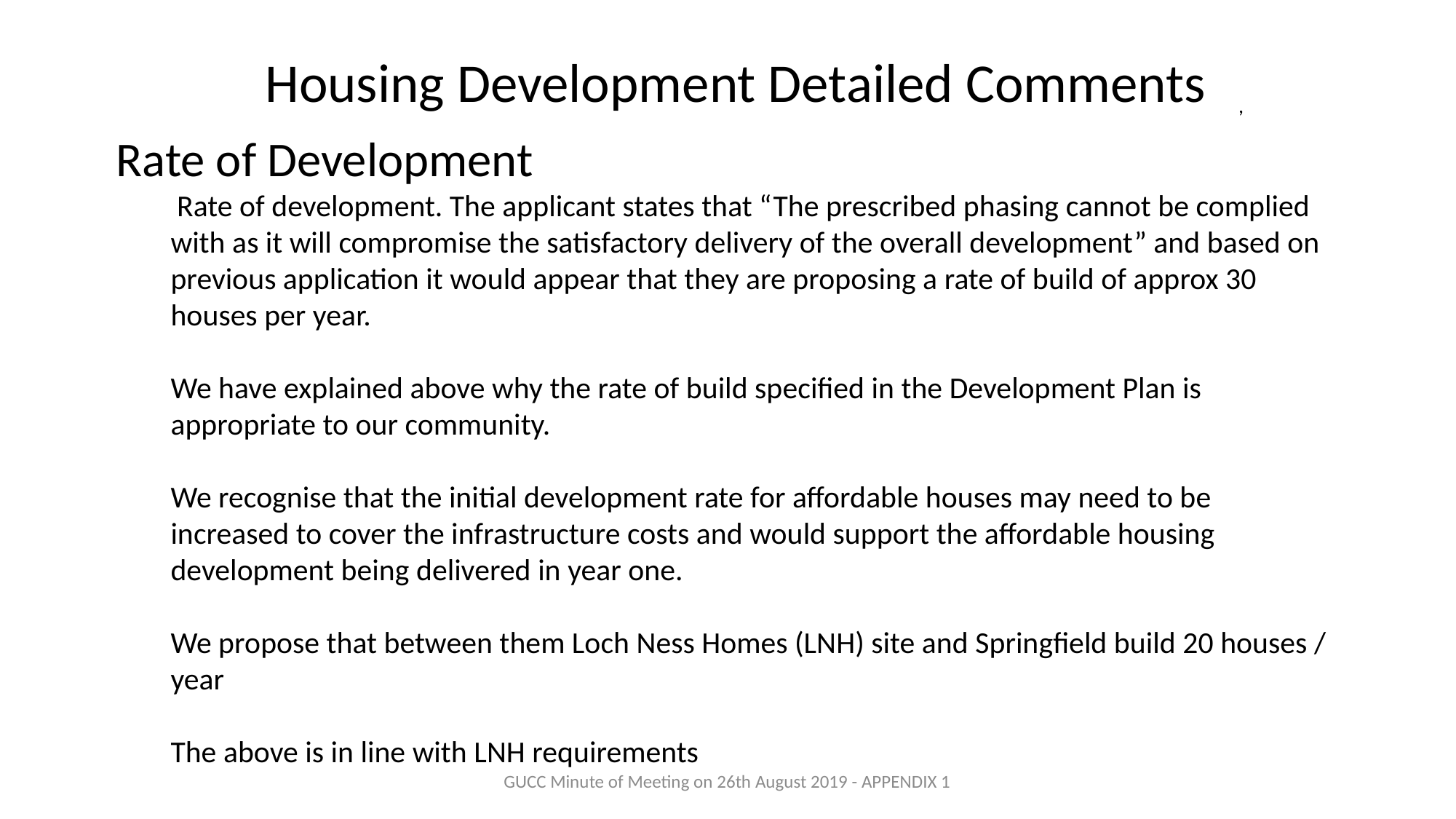

# Housing Development Detailed Comments
,
Rate of Development
 Rate of development. The applicant states that “The prescribed phasing cannot be complied with as it will compromise the satisfactory delivery of the overall development” and based on previous application it would appear that they are proposing a rate of build of approx 30 houses per year.

We have explained above why the rate of build specified in the Development Plan is appropriate to our community.

We recognise that the initial development rate for affordable houses may need to be increased to cover the infrastructure costs and would support the affordable housing development being delivered in year one.

We propose that between them Loch Ness Homes (LNH) site and Springfield build 20 houses / year

The above is in line with LNH requirements

GUCC Minute of Meeting on 26th August 2019 - APPENDIX 1